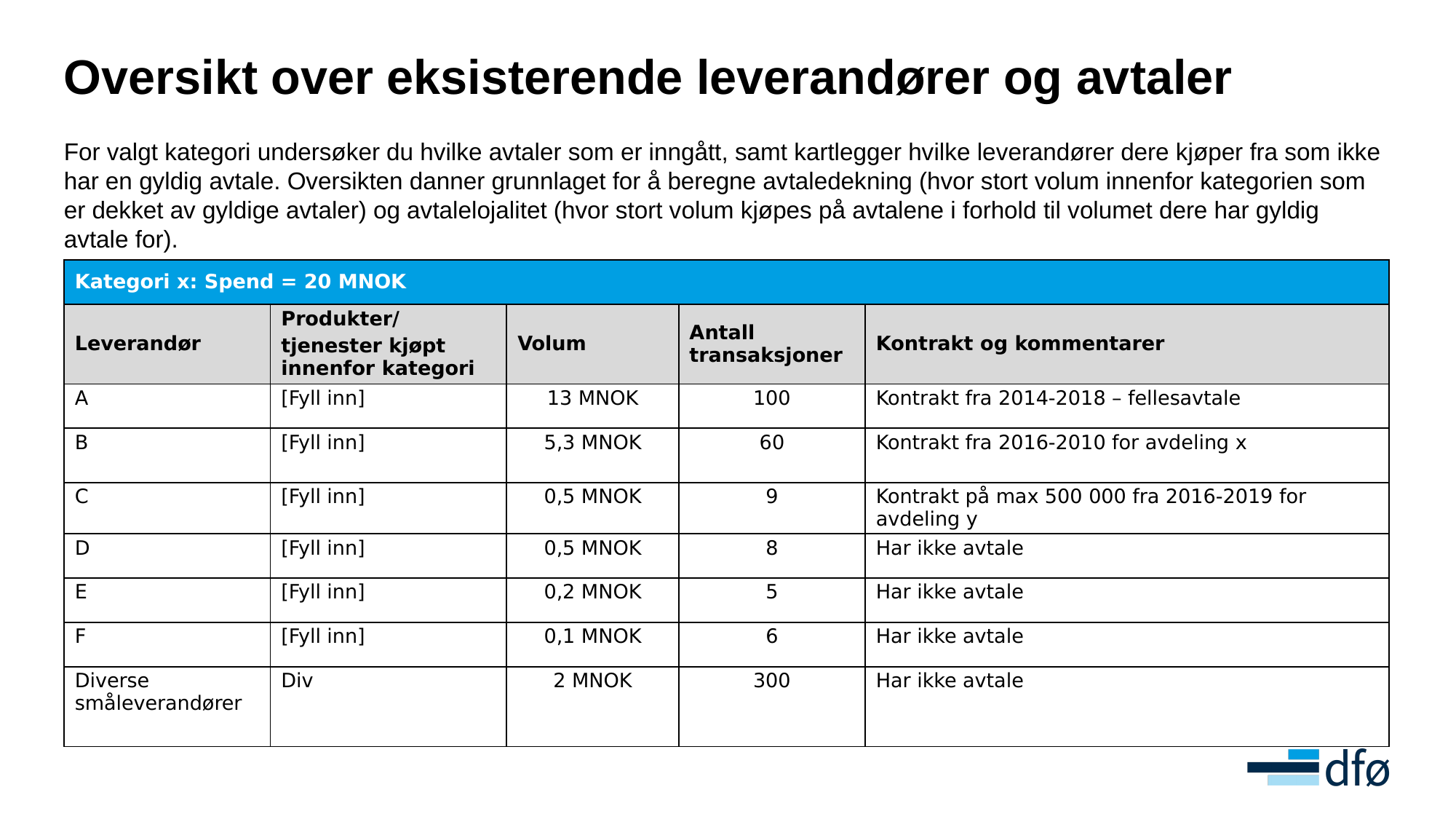

# Oversikt over eksisterende leverandører og avtaler
For valgt kategori undersøker du hvilke avtaler som er inngått, samt kartlegger hvilke leverandører dere kjøper fra som ikke har en gyldig avtale. Oversikten danner grunnlaget for å beregne avtaledekning (hvor stort volum innenfor kategorien som er dekket av gyldige avtaler) og avtalelojalitet (hvor stort volum kjøpes på avtalene i forhold til volumet dere har gyldig avtale for).

| Kategori x: Spend = 20 MNOK |  |  |  |  |
| --- | --- | --- | --- | --- |
| Leverandør | Produkter/ tjenester kjøpt innenfor kategori | Volum | Antall transaksjoner | Kontrakt og kommentarer |
| A | [Fyll inn] | 13 MNOK | 100 | Kontrakt fra 2014-2018 – fellesavtale |
| B | [Fyll inn] | 5,3 MNOK | 60 | Kontrakt fra 2016-2010 for avdeling x |
| C | [Fyll inn] | 0,5 MNOK | 9 | Kontrakt på max 500 000 fra 2016-2019 for avdeling y |
| D | [Fyll inn] | 0,5 MNOK | 8 | Har ikke avtale |
| E | [Fyll inn] | 0,2 MNOK | 5 | Har ikke avtale |
| F | [Fyll inn] | 0,1 MNOK | 6 | Har ikke avtale |
| Diverse småleverandører | Div | 2 MNOK | 300 | Har ikke avtale |